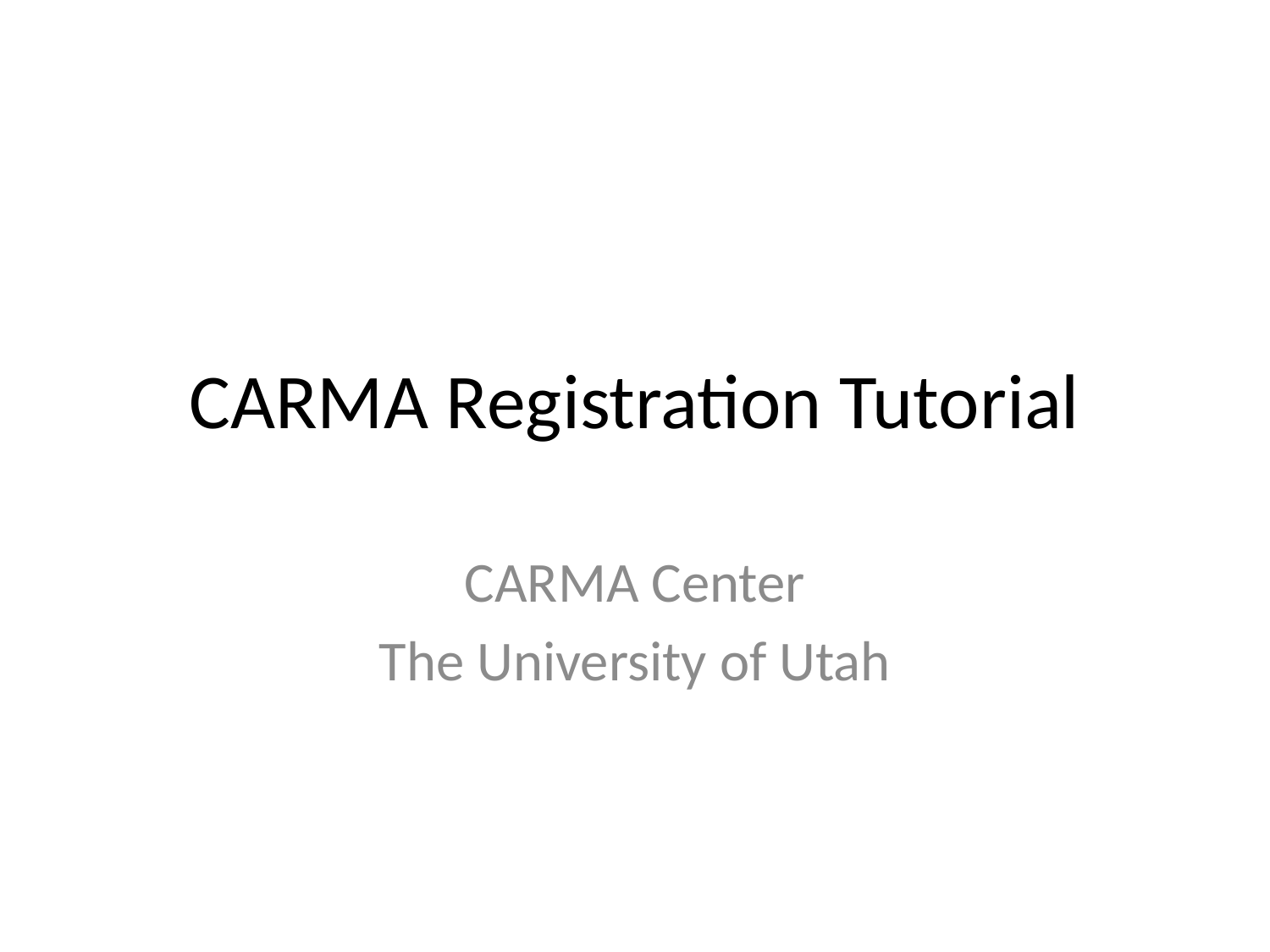

# CARMA Registration Tutorial
CARMA Center
The University of Utah